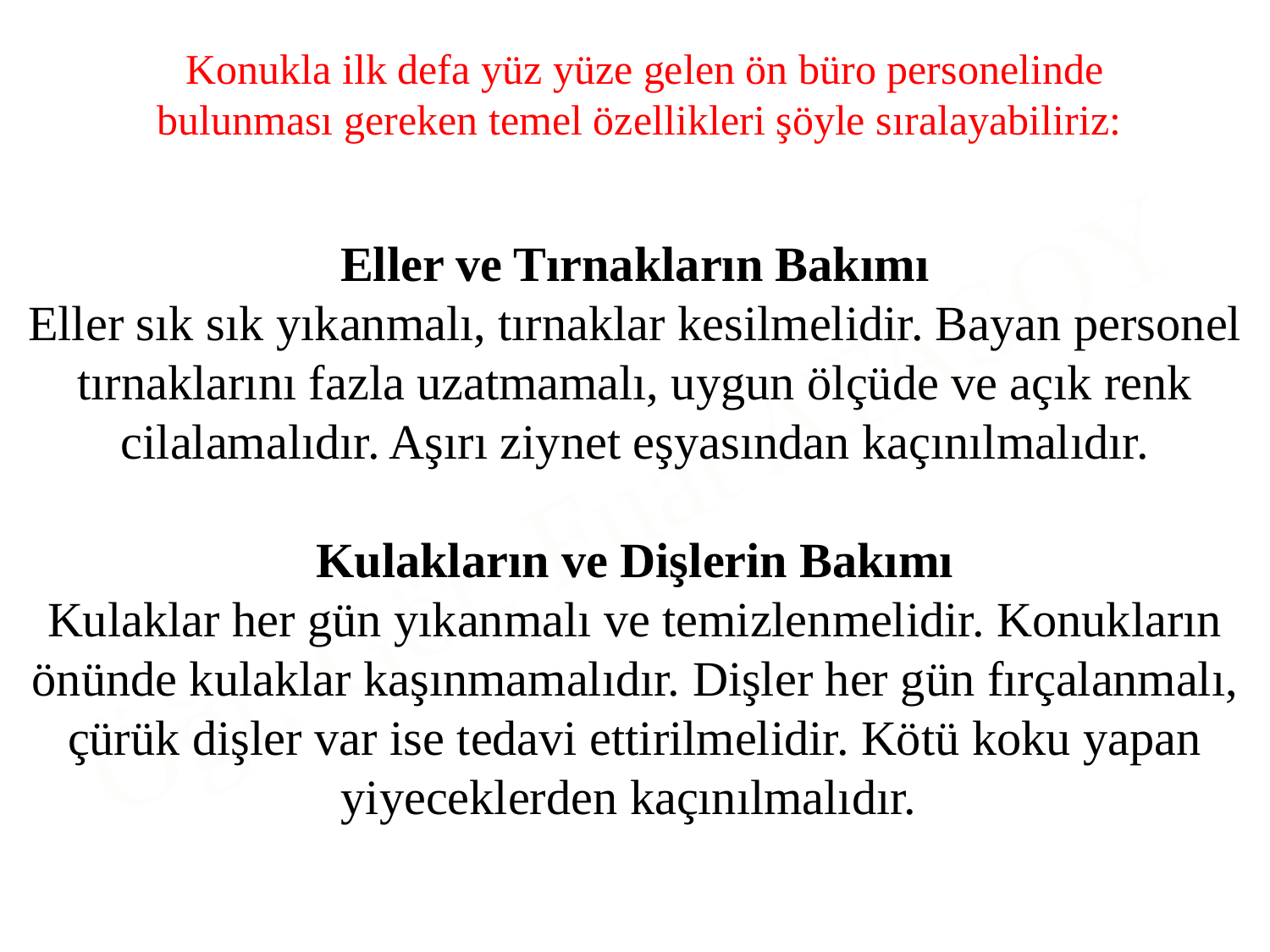

Konukla ilk defa yüz yüze gelen ön büro personelinde bulunması gereken temel özellikleri şöyle sıralayabiliriz:
Eller ve Tırnakların Bakımı
Eller sık sık yıkanmalı, tırnaklar kesilmelidir. Bayan personel tırnaklarını fazla uzatmamalı, uygun ölçüde ve açık renk cilalamalıdır. Aşırı ziynet eşyasından kaçınılmalıdır.
Kulakların ve Dişlerin Bakımı
Kulaklar her gün yıkanmalı ve temizlenmelidir. Konukların önünde kulaklar kaşınmamalıdır. Dişler her gün fırçalanmalı, çürük dişler var ise tedavi ettirilmelidir. Kötü koku yapan yiyeceklerden kaçınılmalıdır.